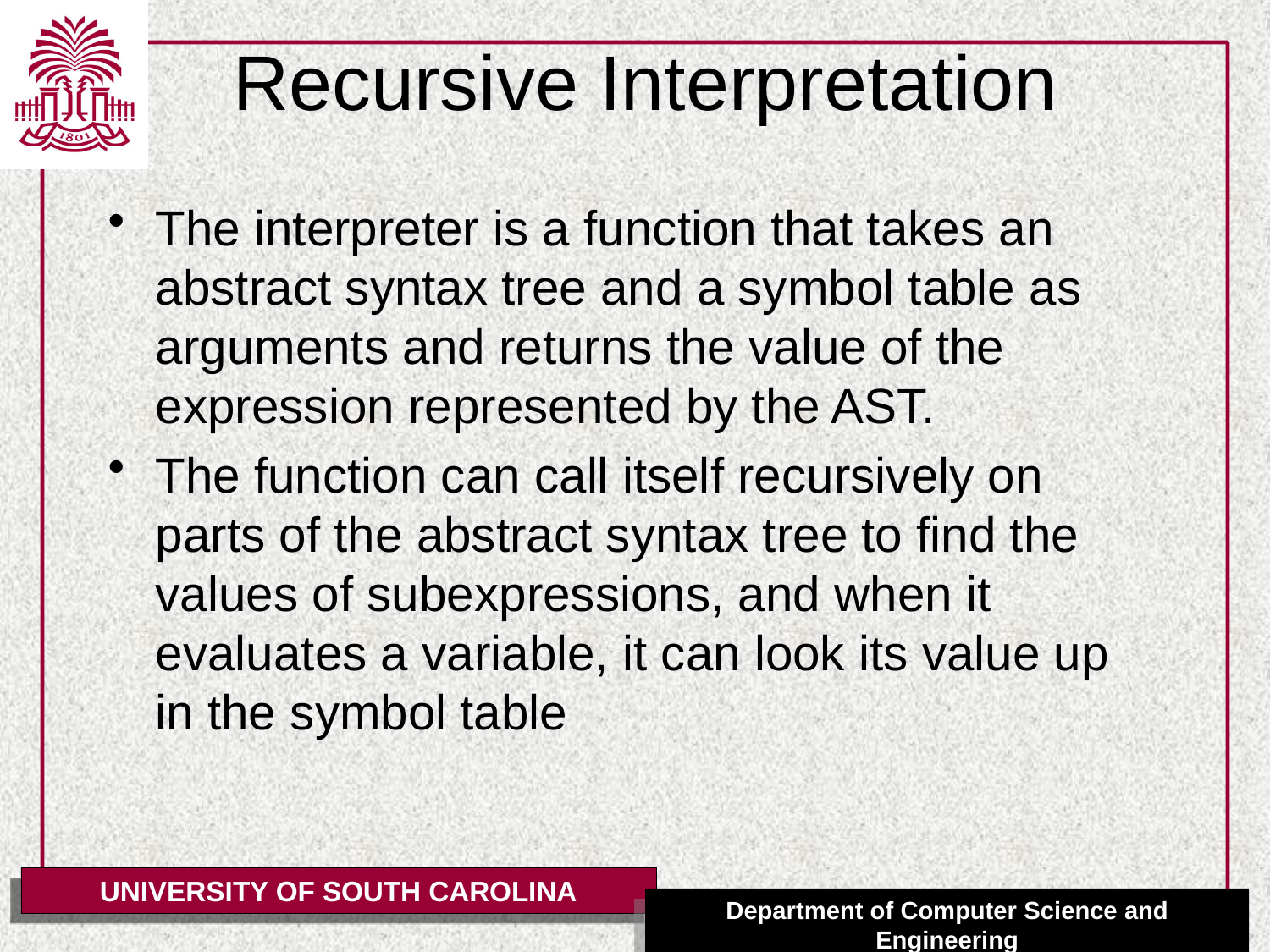

# Recursive Interpretation
The interpreter is a function that takes an abstract syntax tree and a symbol table as arguments and returns the value of the expression represented by the AST.
The function can call itself recursively on parts of the abstract syntax tree to find the values of subexpressions, and when it evaluates a variable, it can look its value up in the symbol table